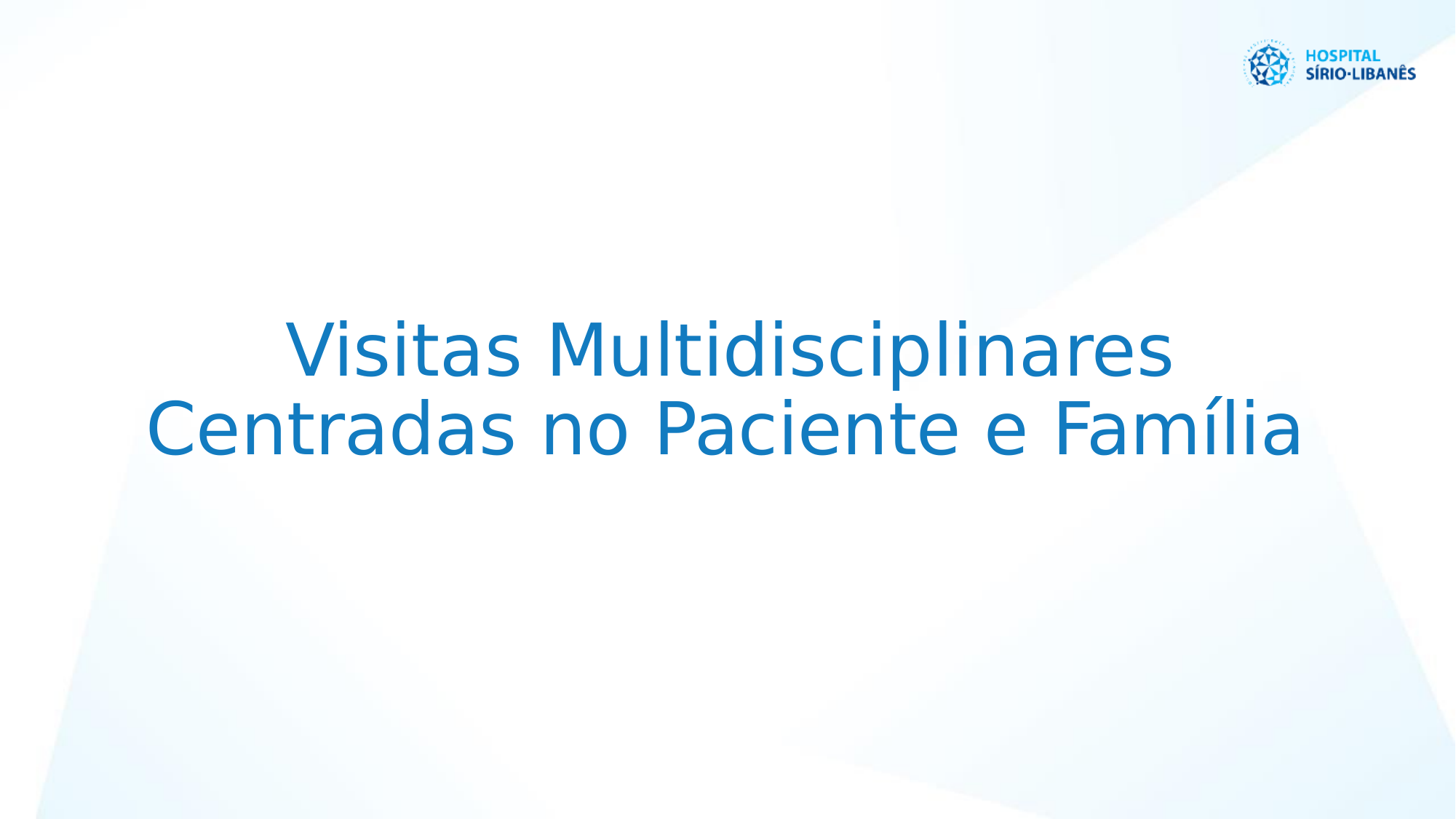

# Visitas Multidisciplinares  Centradas no Paciente e Família